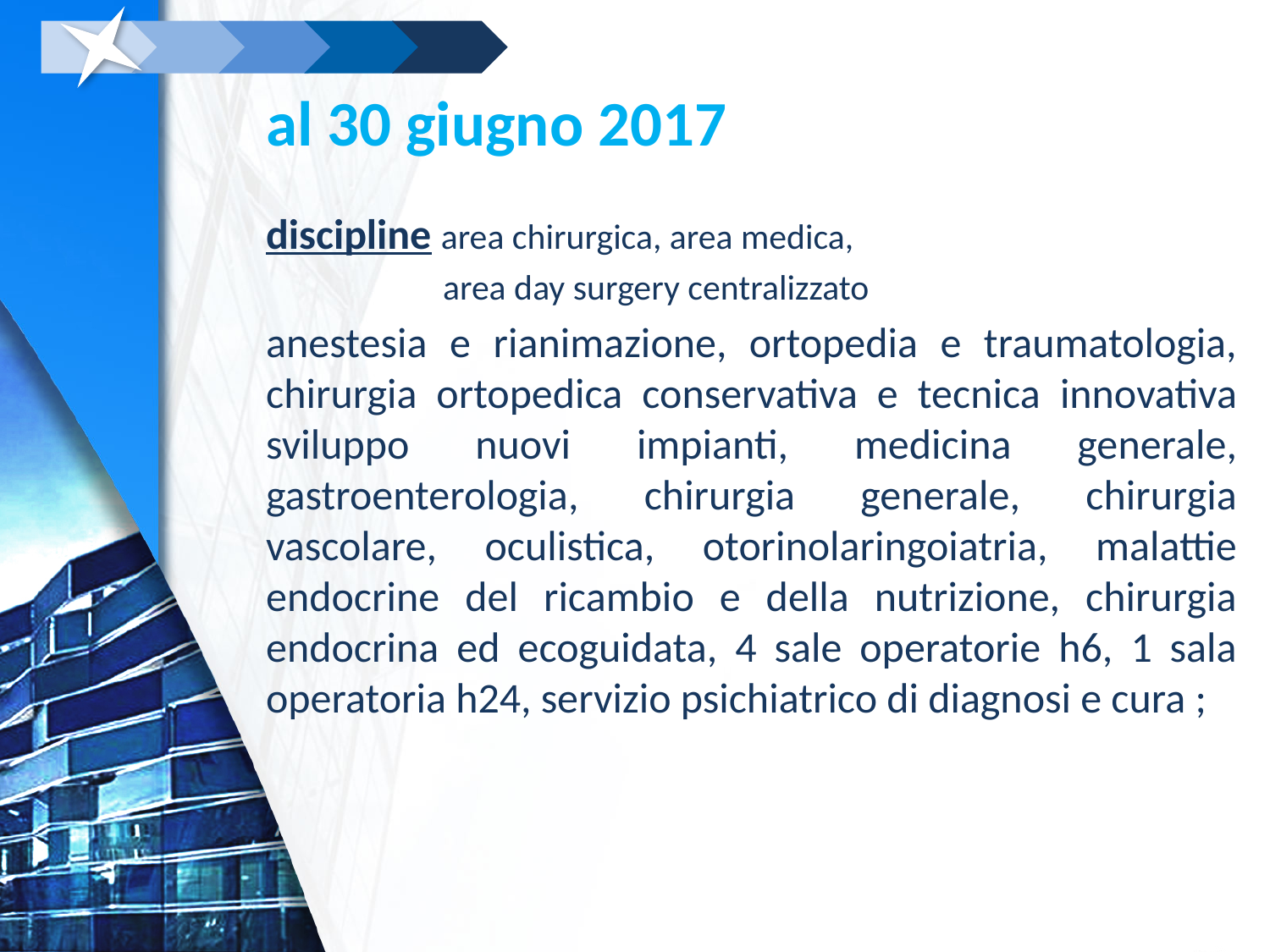

# al 30 giugno 2017
discipline area chirurgica, area medica,
                      area day surgery centralizzato
anestesia e rianimazione, ortopedia e traumatologia, chirurgia ortopedica conservativa e tecnica innovativa sviluppo nuovi impianti, medicina generale, gastroenterologia, chirurgia generale, chirurgia vascolare, oculistica, otorinolaringoiatria, malattie endocrine del ricambio e della nutrizione, chirurgia endocrina ed ecoguidata, 4 sale operatorie h6, 1 sala operatoria h24, servizio psichiatrico di diagnosi e cura ;